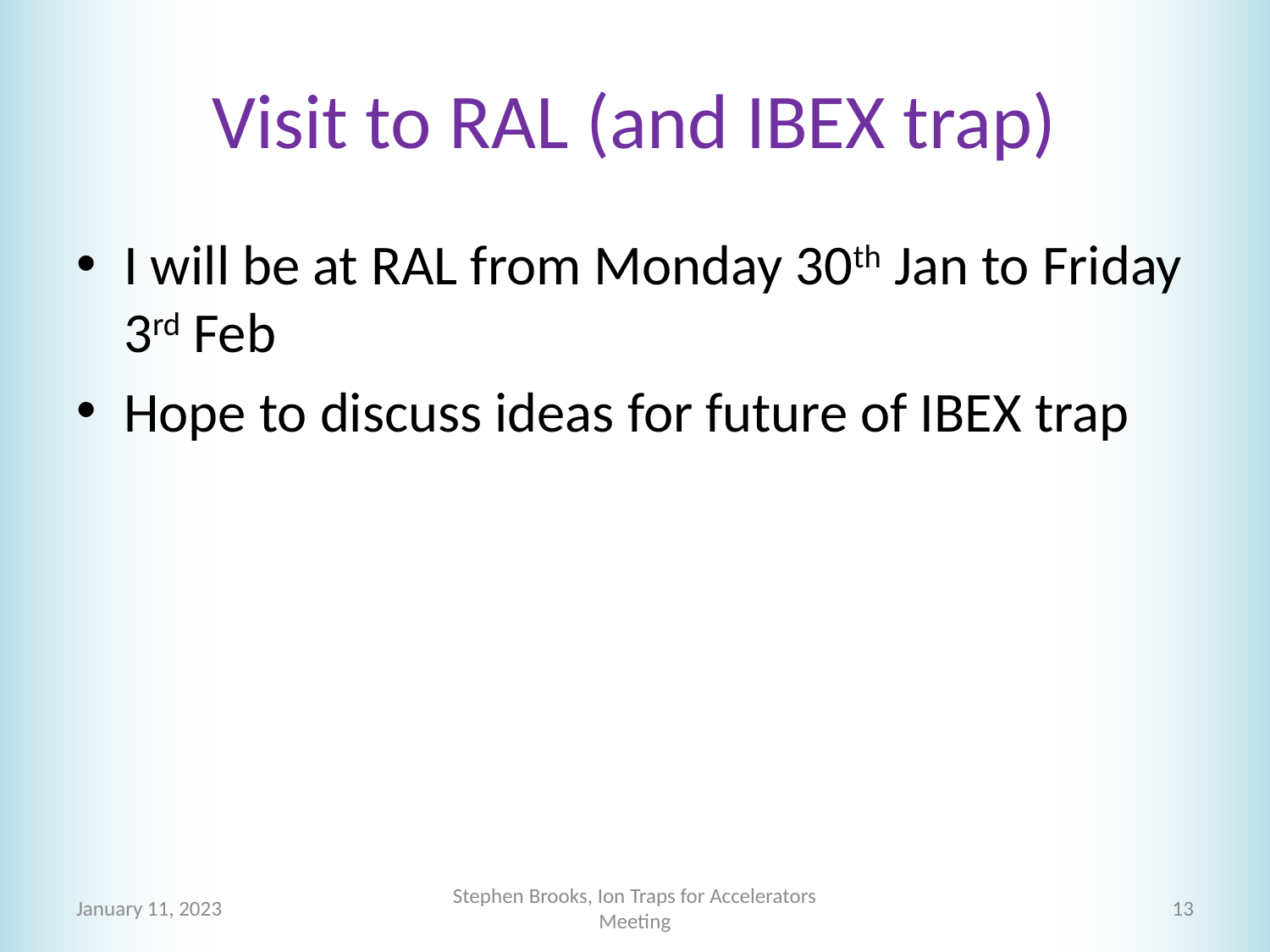

# Visit to RAL (and IBEX trap)
I will be at RAL from Monday 30th Jan to Friday 3rd Feb
Hope to discuss ideas for future of IBEX trap
January 11, 2023
Stephen Brooks, Ion Traps for Accelerators Meeting
13